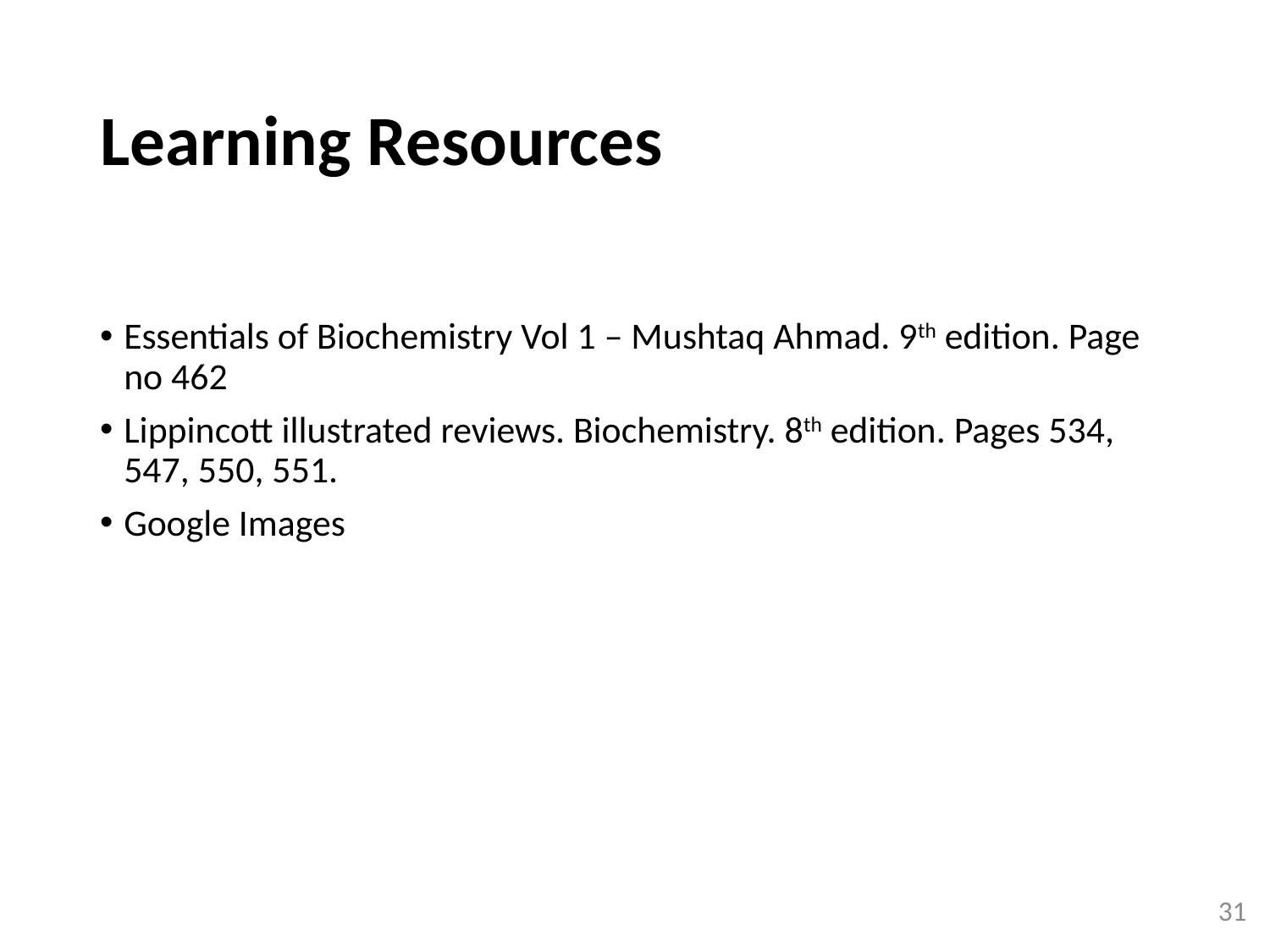

# Learning Resources

Essentials of Biochemistry Vol 1 – Mushtaq Ahmad. 9th edition. Page no 462
Lippincott illustrated reviews. Biochemistry. 8th edition. Pages 534, 547, 550, 551.
Google Images

31